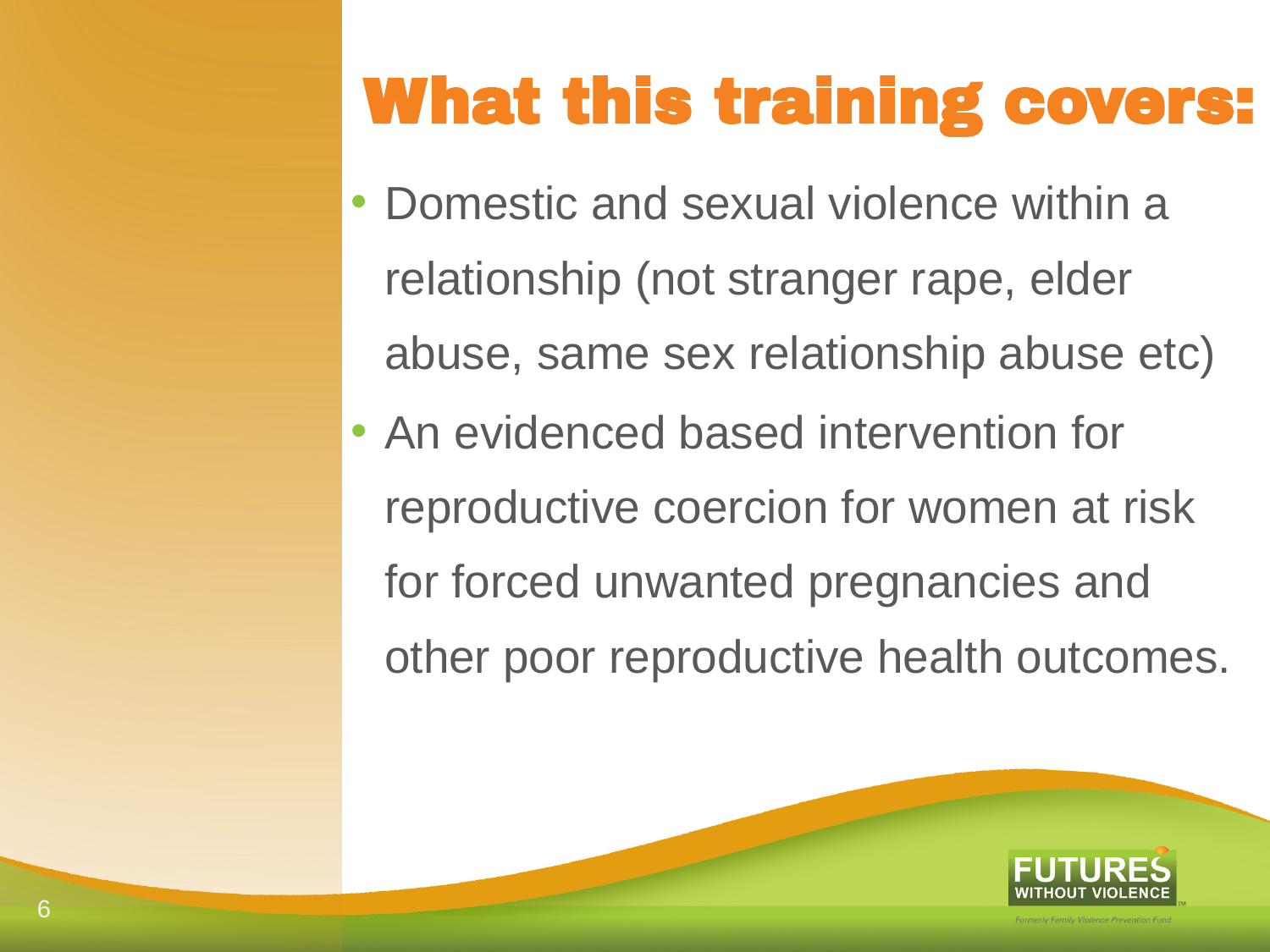

# What this training covers:
Domestic and sexual violence within a relationship (not stranger rape, elder abuse, same sex relationship abuse etc)
An evidenced based intervention for reproductive coercion for women at risk for forced unwanted pregnancies and other poor reproductive health outcomes.
6